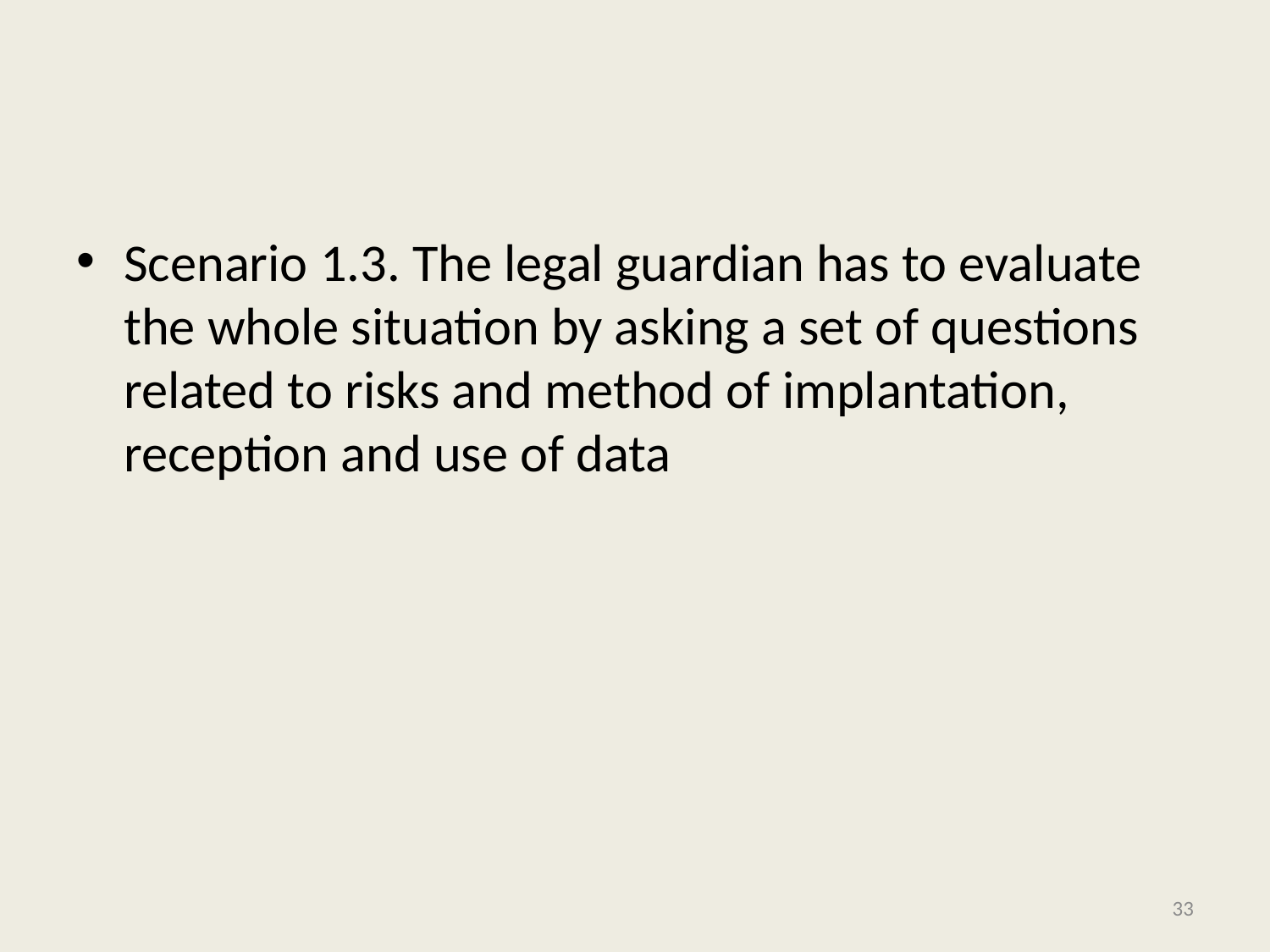

#
Scenario 1.3. The legal guardian has to evaluate the whole situation by asking a set of questions related to risks and method of implantation, reception and use of data

33